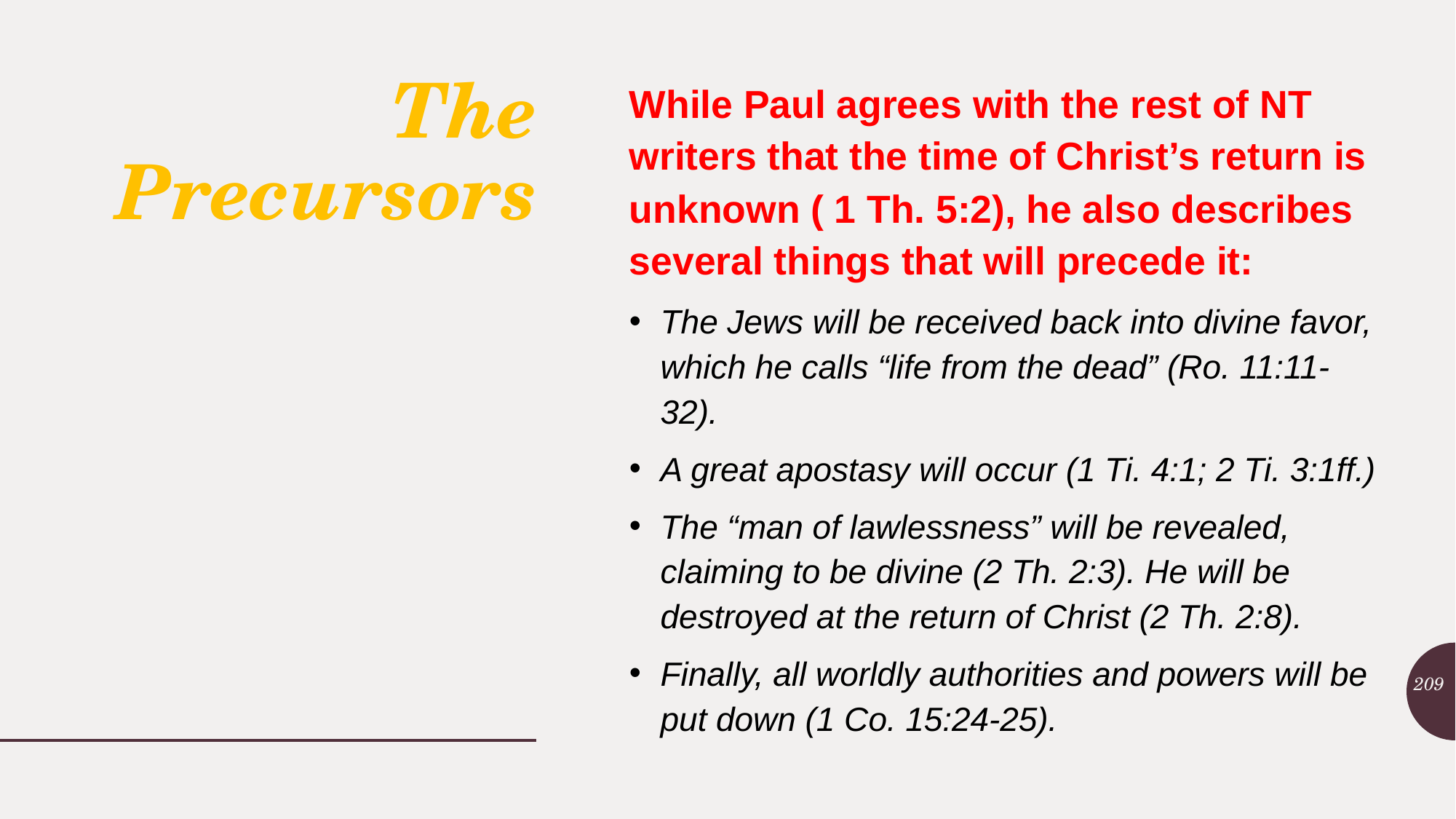

# The Precursors
While Paul agrees with the rest of NT writers that the time of Christ’s return is unknown ( 1 Th. 5:2), he also describes several things that will precede it:
The Jews will be received back into divine favor, which he calls “life from the dead” (Ro. 11:11-32).
A great apostasy will occur (1 Ti. 4:1; 2 Ti. 3:1ff.)
The “man of lawlessness” will be revealed, claiming to be divine (2 Th. 2:3). He will be destroyed at the return of Christ (2 Th. 2:8).
Finally, all worldly authorities and powers will be put down (1 Co. 15:24-25).
209